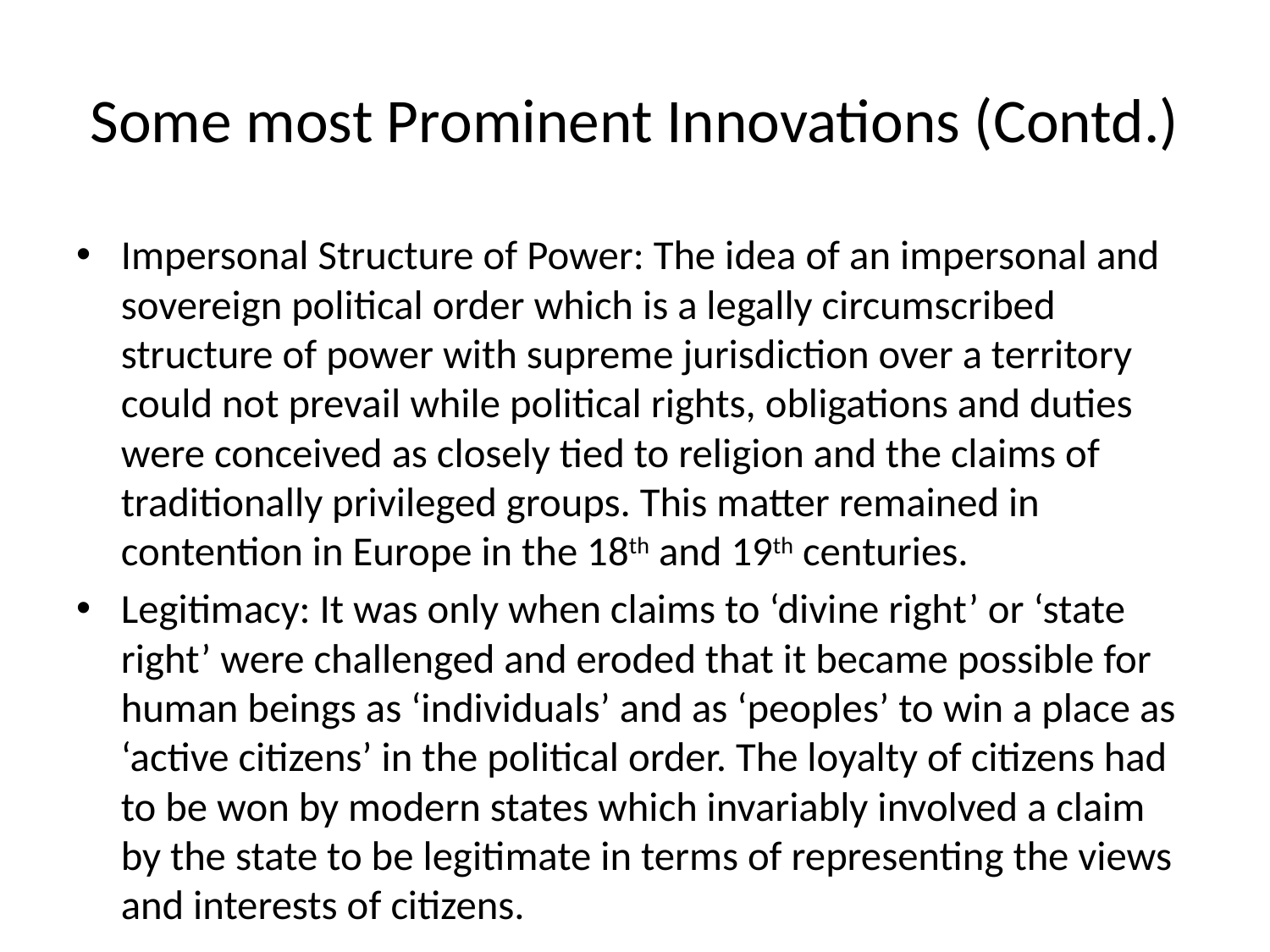

# Some most Prominent Innovations (Contd.)
Impersonal Structure of Power: The idea of an impersonal and sovereign political order which is a legally circumscribed structure of power with supreme jurisdiction over a territory could not prevail while political rights, obligations and duties were conceived as closely tied to religion and the claims of traditionally privileged groups. This matter remained in contention in Europe in the 18th and 19th centuries.
Legitimacy: It was only when claims to ‘divine right’ or ‘state right’ were challenged and eroded that it became possible for human beings as ‘individuals’ and as ‘peoples’ to win a place as ‘active citizens’ in the political order. The loyalty of citizens had to be won by modern states which invariably involved a claim by the state to be legitimate in terms of representing the views and interests of citizens.